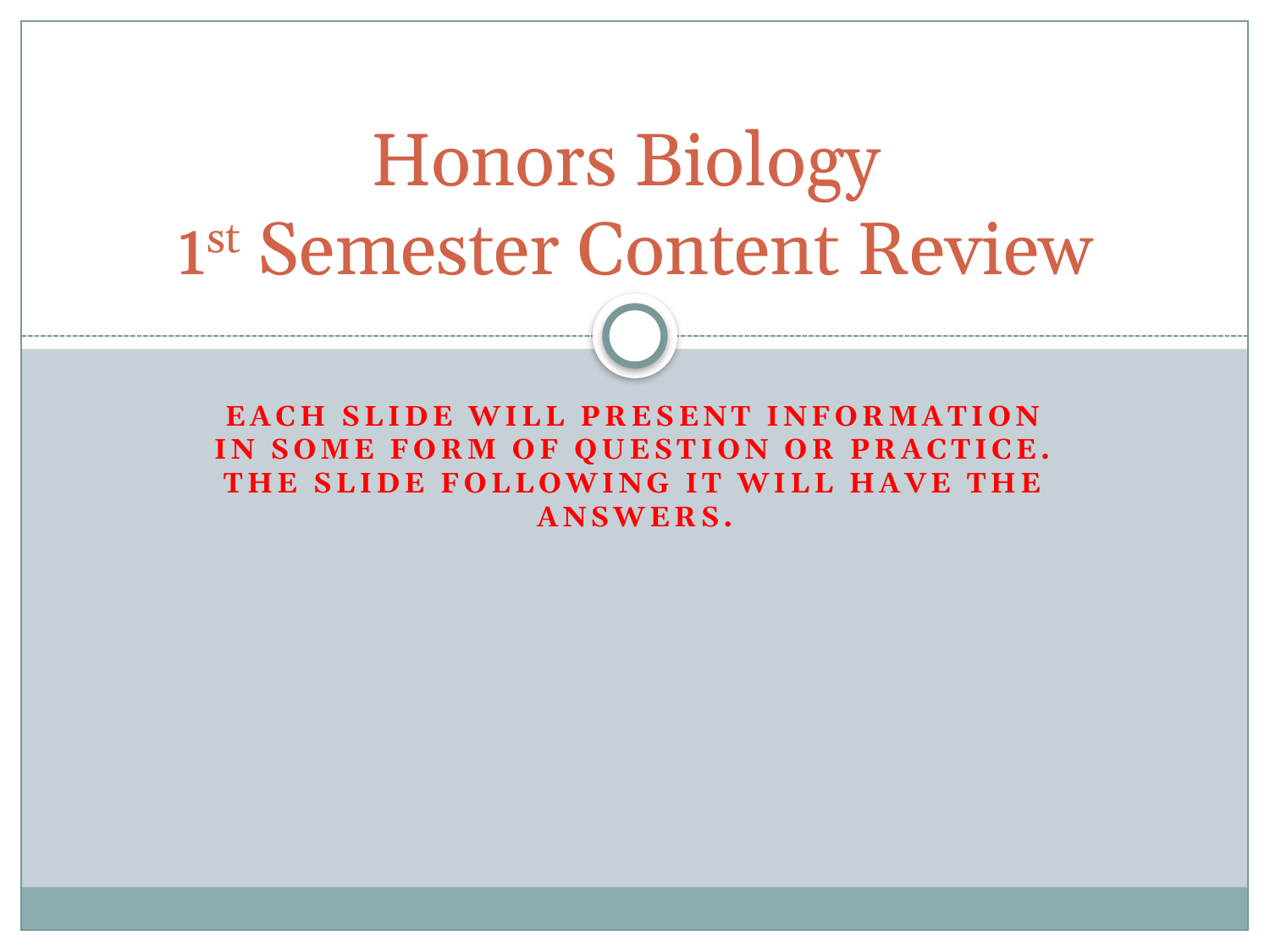

# Honors Biology 1st Semester Content Review
Each slide will present information in some form of question or practice. The slide following it will have the answers.